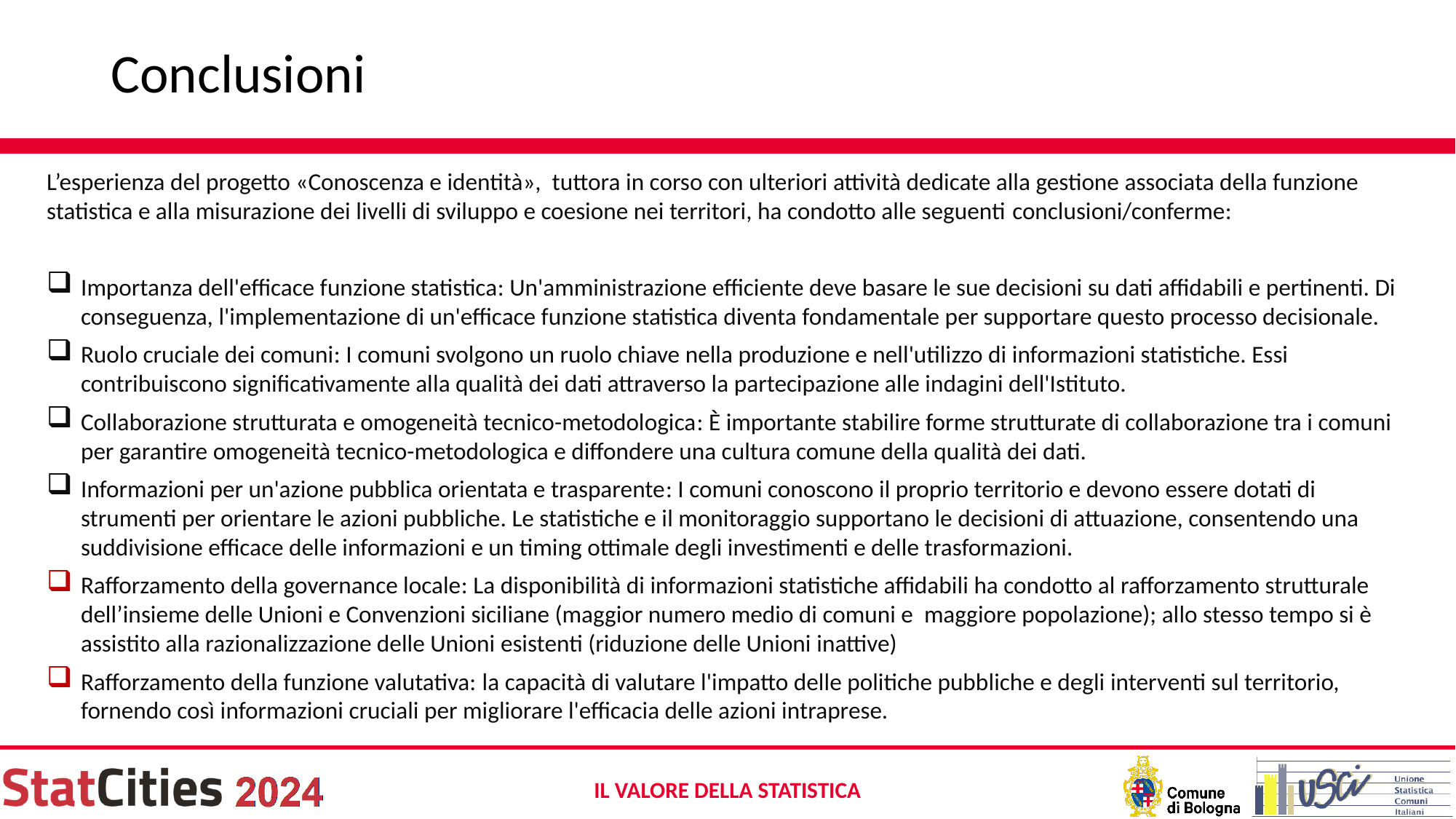

# Conclusioni
L’esperienza del progetto «Conoscenza e identità»,  tuttora in corso con ulteriori attività dedicate alla gestione associata della funzione statistica e alla misurazione dei livelli di sviluppo e coesione nei territori, ha condotto alle seguenti conclusioni/conferme:

Importanza dell'efficace funzione statistica: Un'amministrazione efficiente deve basare le sue decisioni su dati affidabili e pertinenti. Di conseguenza, l'implementazione di un'efficace funzione statistica diventa fondamentale per supportare questo processo decisionale.
Ruolo cruciale dei comuni: I comuni svolgono un ruolo chiave nella produzione e nell'utilizzo di informazioni statistiche. Essi contribuiscono significativamente alla qualità dei dati attraverso la partecipazione alle indagini dell'Istituto.
Collaborazione strutturata e omogeneità tecnico-metodologica: È importante stabilire forme strutturate di collaborazione tra i comuni per garantire omogeneità tecnico-metodologica e diffondere una cultura comune della qualità dei dati.
Informazioni per un'azione pubblica orientata e trasparente: I comuni conoscono il proprio territorio e devono essere dotati di strumenti per orientare le azioni pubbliche. Le statistiche e il monitoraggio supportano le decisioni di attuazione, consentendo una suddivisione efficace delle informazioni e un timing ottimale degli investimenti e delle trasformazioni.
Rafforzamento della governance locale: La disponibilità di informazioni statistiche affidabili ha condotto al rafforzamento strutturale dell’insieme delle Unioni e Convenzioni siciliane (maggior numero medio di comuni e  maggiore popolazione); allo stesso tempo si è assistito alla razionalizzazione delle Unioni esistenti (riduzione delle Unioni inattive)
Rafforzamento della funzione valutativa: la capacità di valutare l'impatto delle politiche pubbliche e degli interventi sul territorio, fornendo così informazioni cruciali per migliorare l'efficacia delle azioni intraprese.